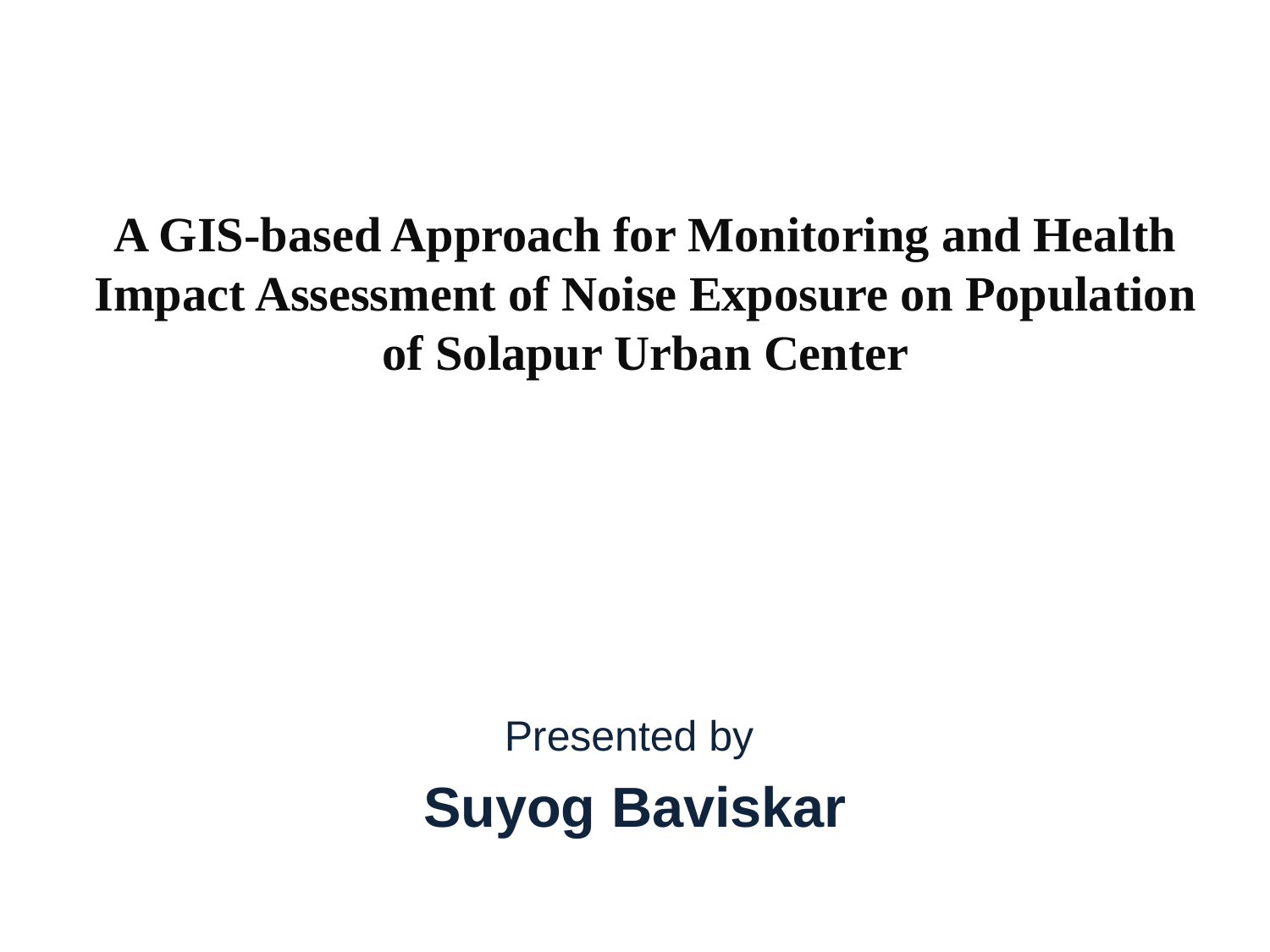

# A GIS-based Approach for Monitoring and Health Impact Assessment of Noise Exposure on Population of Solapur Urban Center

Presented by
Suyog Baviskar